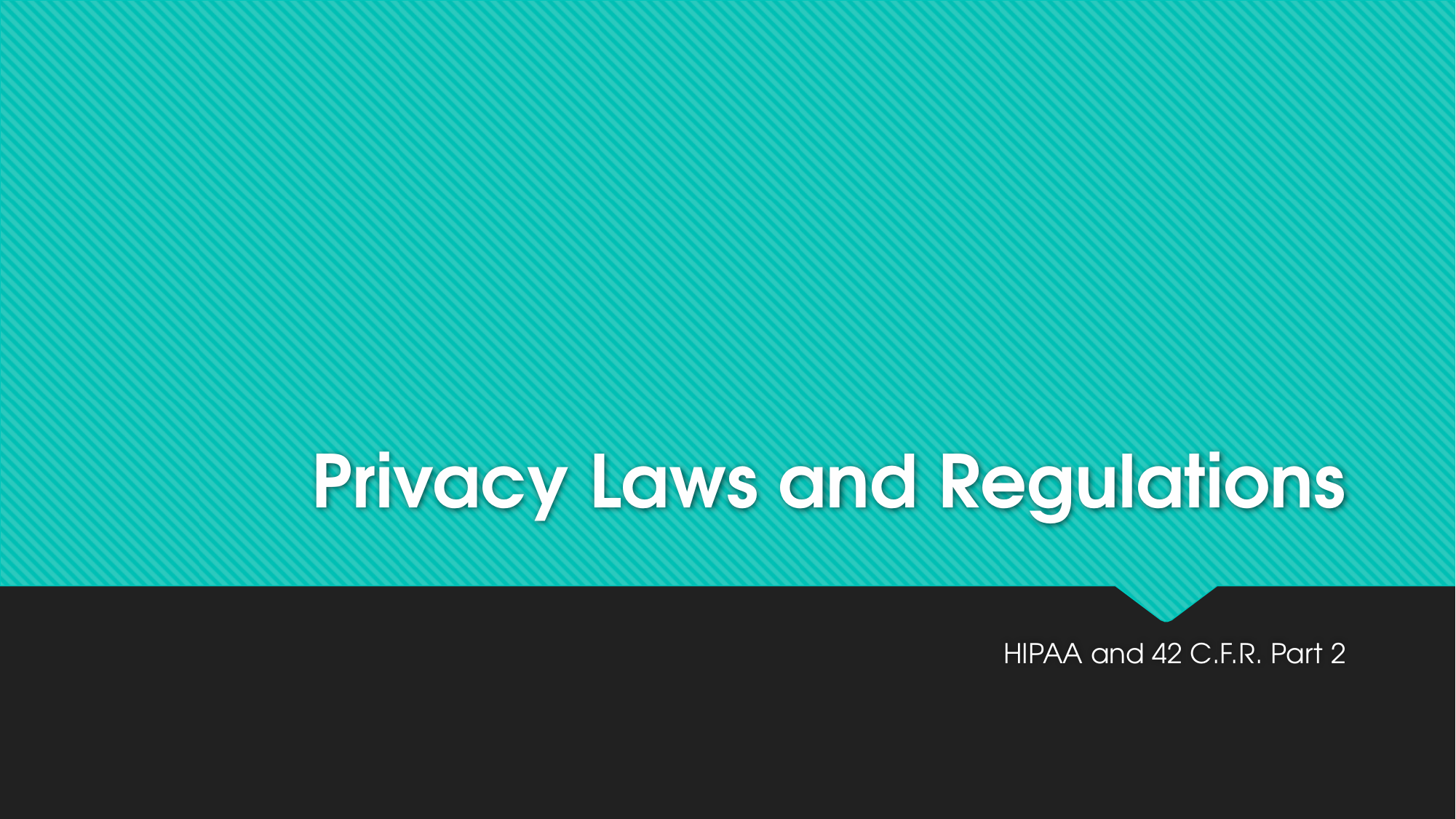

# Privacy Laws and Regulations
HIPAA and 42 C.F.R. Part 2